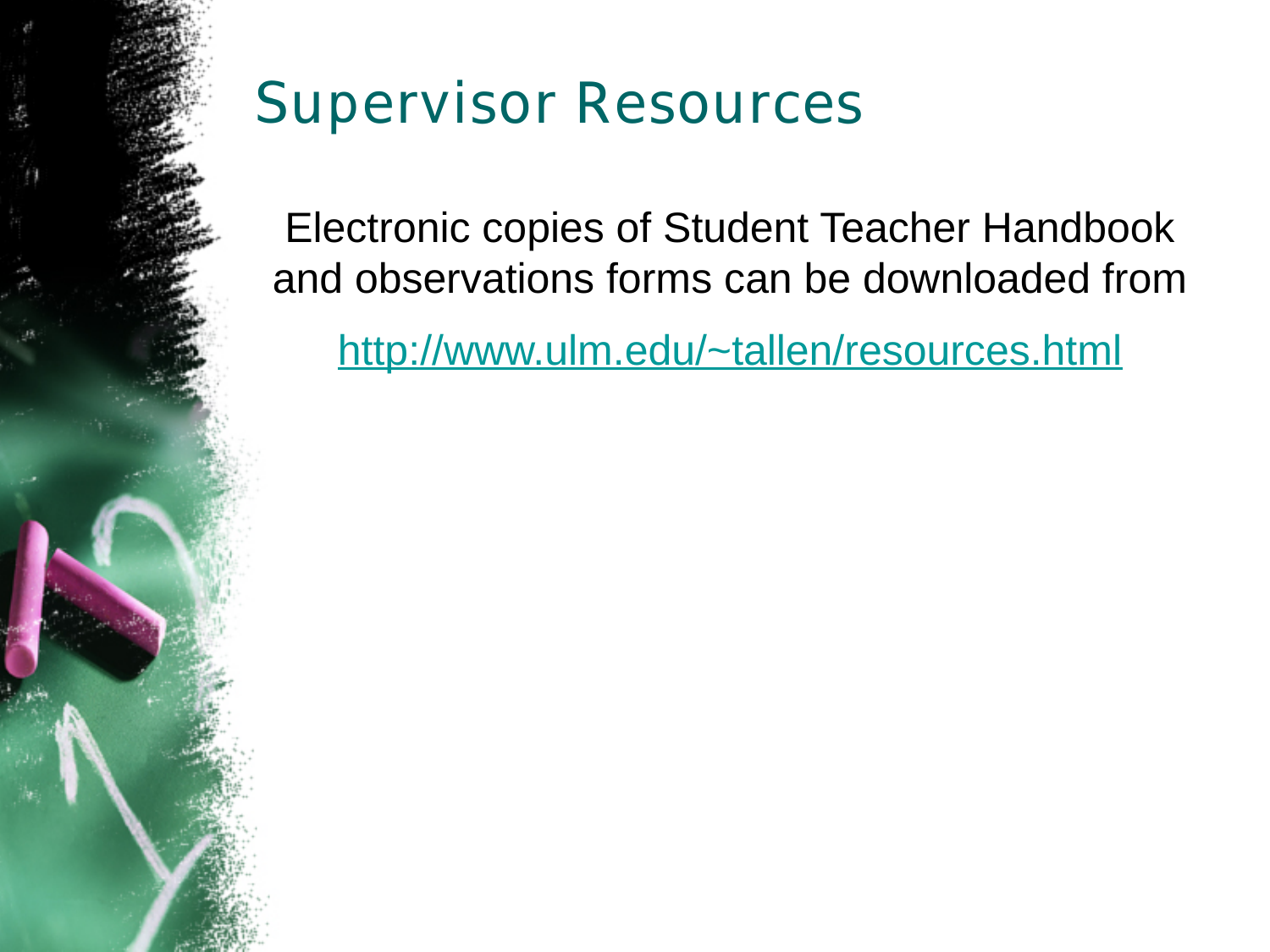

# Supervisor Resources
Electronic copies of Student Teacher Handbook and observations forms can be downloaded from
http://www.ulm.edu/~tallen/resources.html